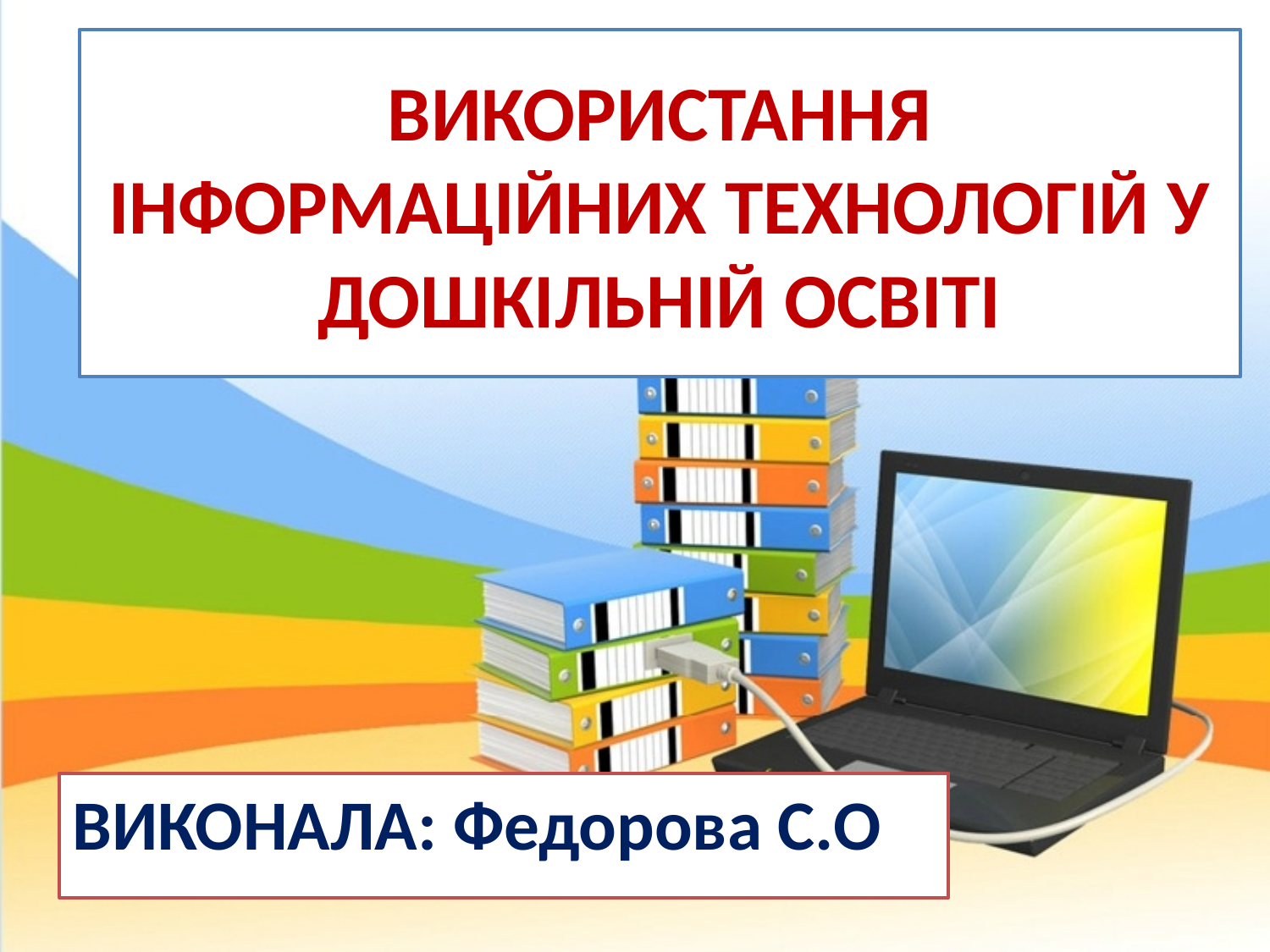

# ВИКОРИСТАННЯ ІНФОРМАЦІЙНИХ ТЕХНОЛОГІЙ У ДОШКІЛЬНІЙ ОСВІТІ

ВИКОНАЛА: Федорова С.О